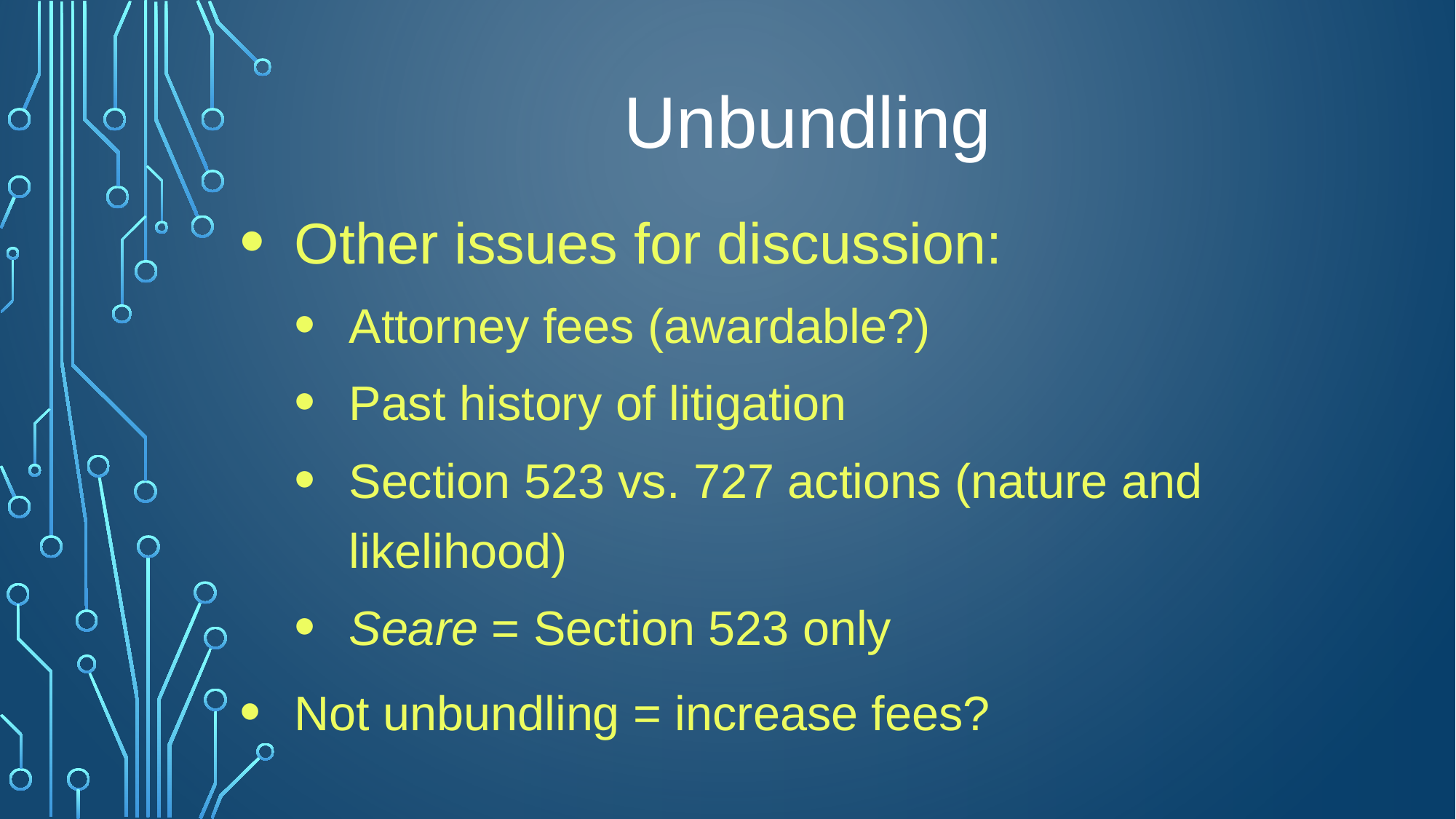

# Unbundling
Other issues for discussion:
Attorney fees (awardable?)
Past history of litigation
Section 523 vs. 727 actions (nature and likelihood)
Seare = Section 523 only
Not unbundling = increase fees?